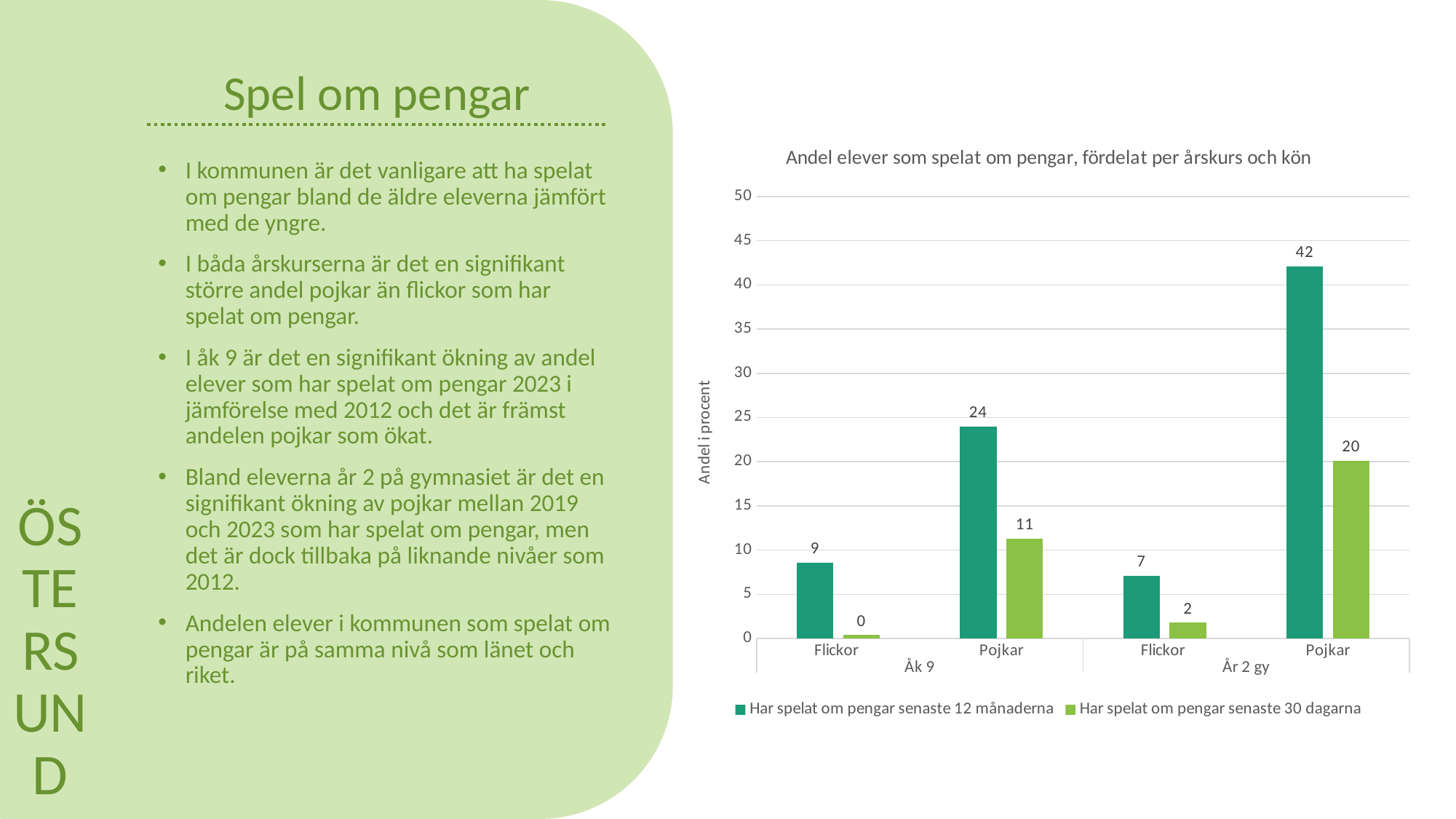

ÖSTERSUND
# Spel om pengar

### Chart: Andel elever som spelat om pengar, fördelat per årskurs och kön

| Category | Har spelat om pengar senaste 12 månaderna | Har spelat om pengar senaste 30 dagarna |
|---|---|---|
| Flickor  | 8.6 | 0.4 |
| Pojkar | 24.0 | 11.3 |
| Flickor  | 7.1 | 1.8 |
| Pojkar | 42.1 | 20.1 |
I kommunen är det vanligare att ha spelat om pengar bland de äldre eleverna jämfört med de yngre.
I båda årskurserna är det en signifikant större andel pojkar än flickor som har spelat om pengar.
I åk 9 är det en signifikant ökning av andel elever som har spelat om pengar 2023 i jämförelse med 2012 och det är främst andelen pojkar som ökat.
Bland eleverna år 2 på gymnasiet är det en signifikant ökning av pojkar mellan 2019 och 2023 som har spelat om pengar, men det är dock tillbaka på liknande nivåer som 2012.
Andelen elever i kommunen som spelat om pengar är på samma nivå som länet och riket.